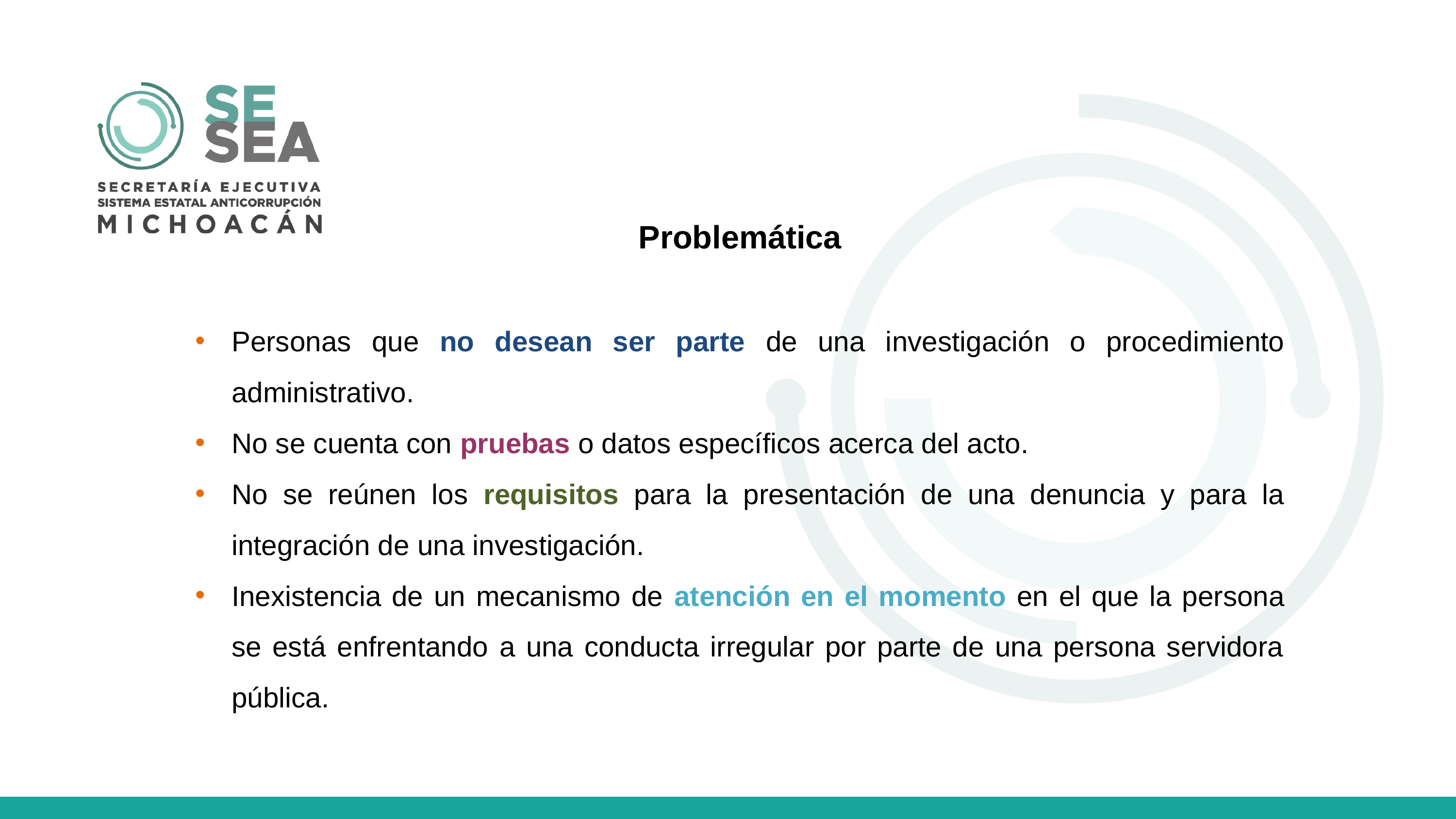

Problemática

Personas que no desean ser parte de una investigación o procedimiento administrativo.
No se cuenta con pruebas o datos específicos acerca del acto.
No se reúnen los requisitos para la presentación de una denuncia y para la integración de una investigación.
Inexistencia de un mecanismo de atención en el momento en el que la persona se está enfrentando a una conducta irregular por parte de una persona servidora pública.